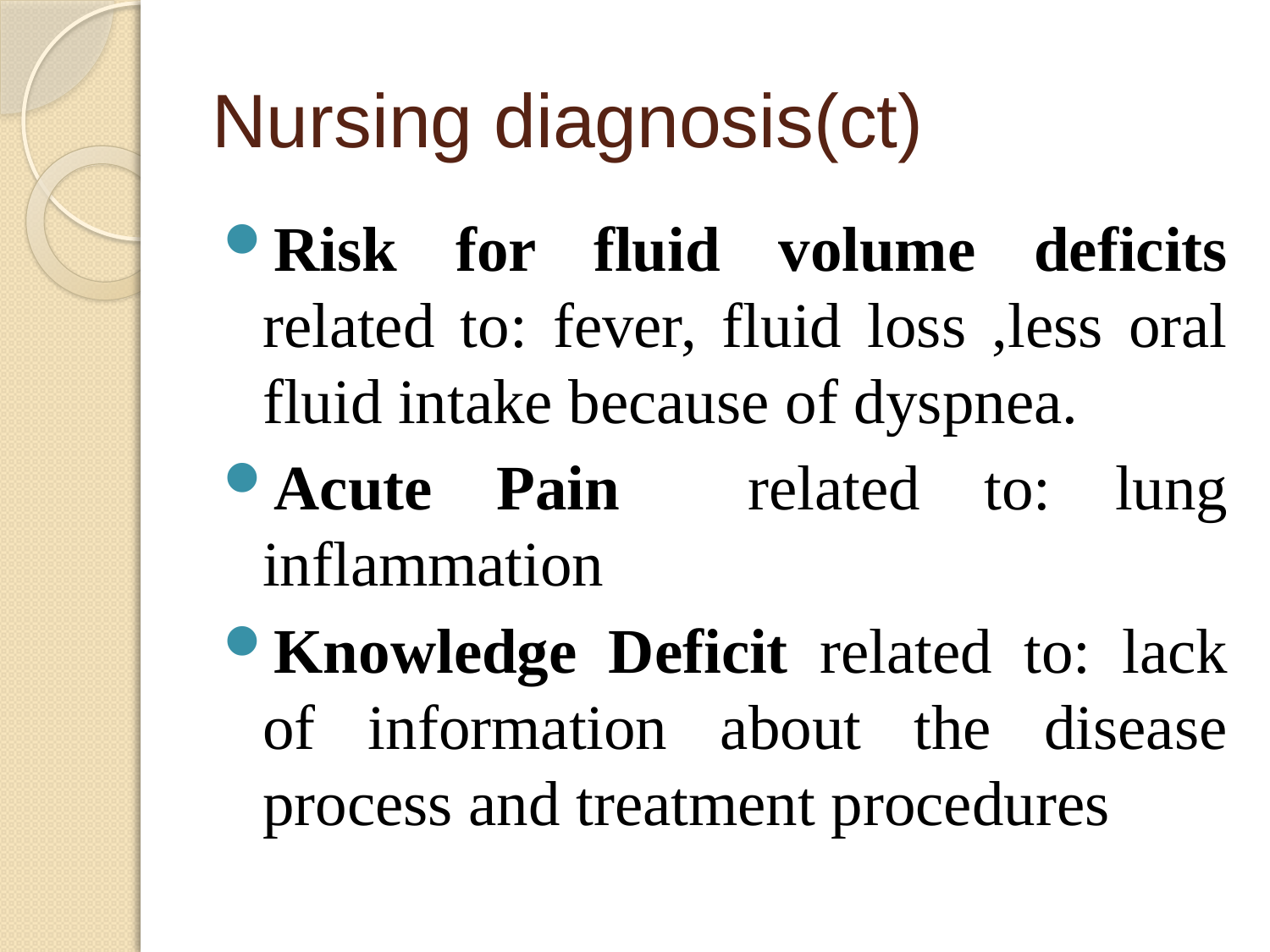

# Nursing diagnosis(ct)
Risk for fluid volume deficits related to: fever, fluid loss ,less oral fluid intake because of dyspnea.
Acute Pain  related to: lung inflammation
Knowledge Deficit related to: lack of information about the disease process and treatment procedures